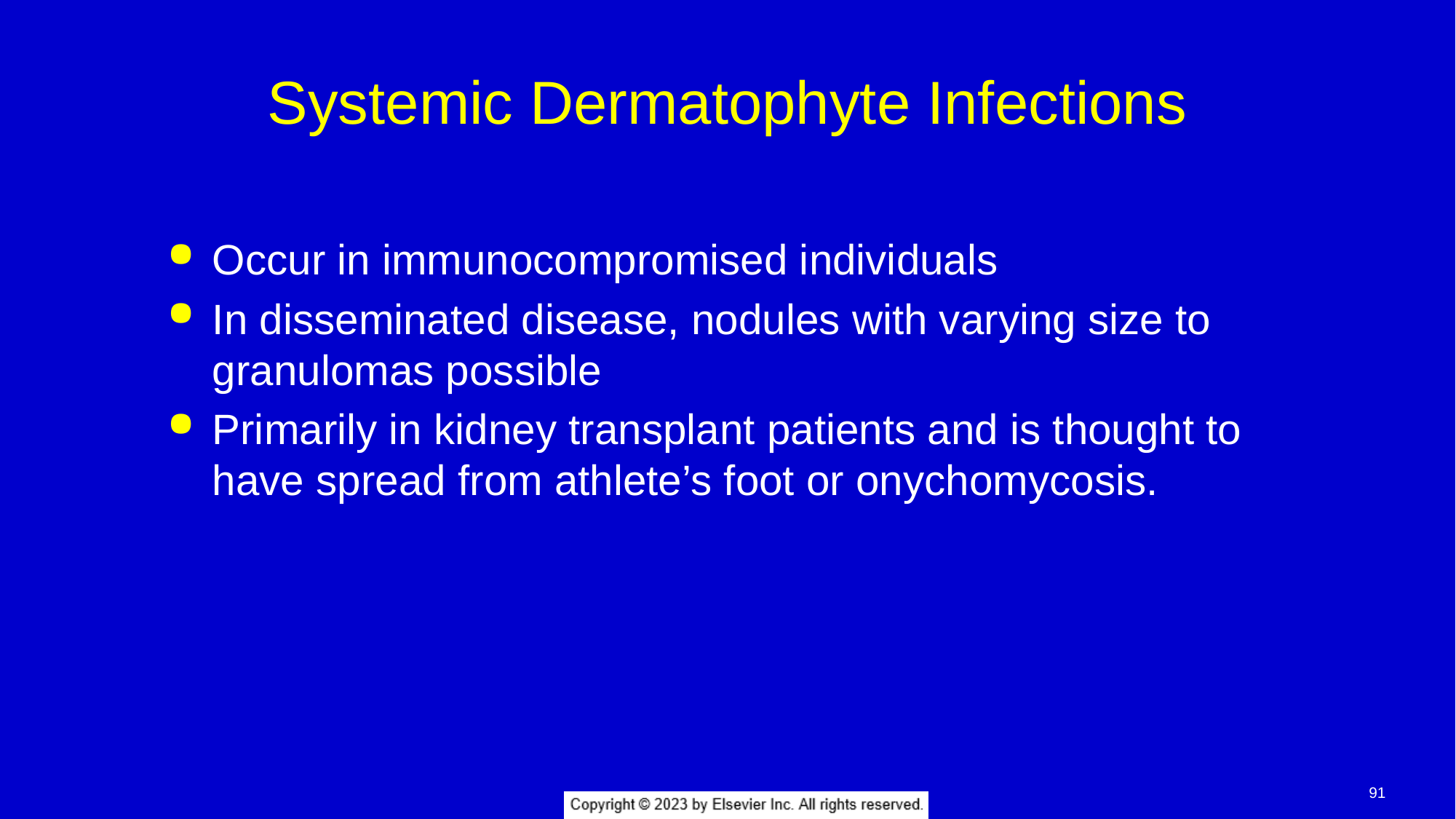

# Systemic Dermatophyte Infections

Occur in immunocompromised individuals
In disseminated disease, nodules with varying size to granulomas possible
Primarily in kidney transplant patients and is thought to have spread from athlete’s foot or onychomycosis.